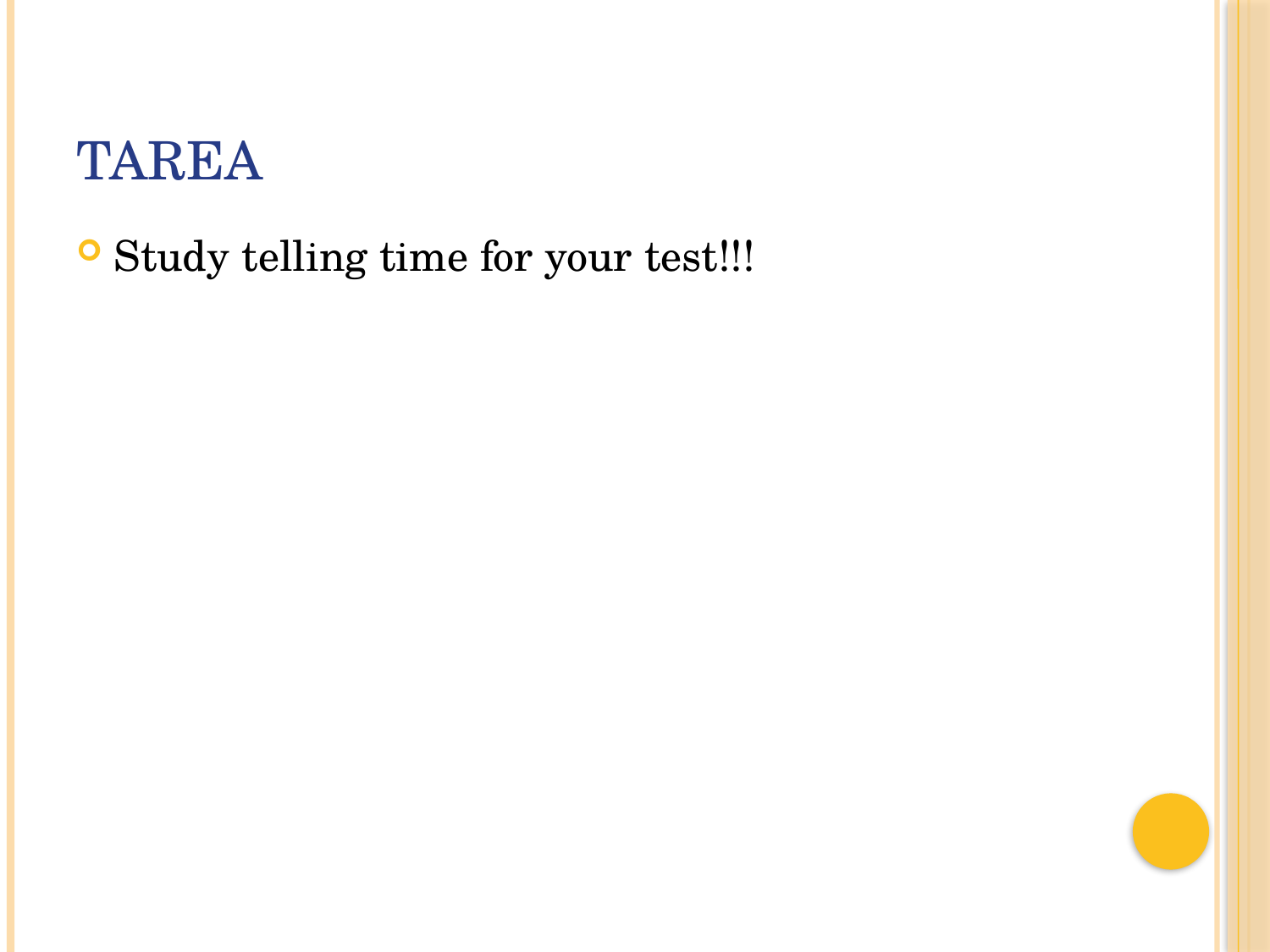

# TAREA
Study telling time for your test!!!